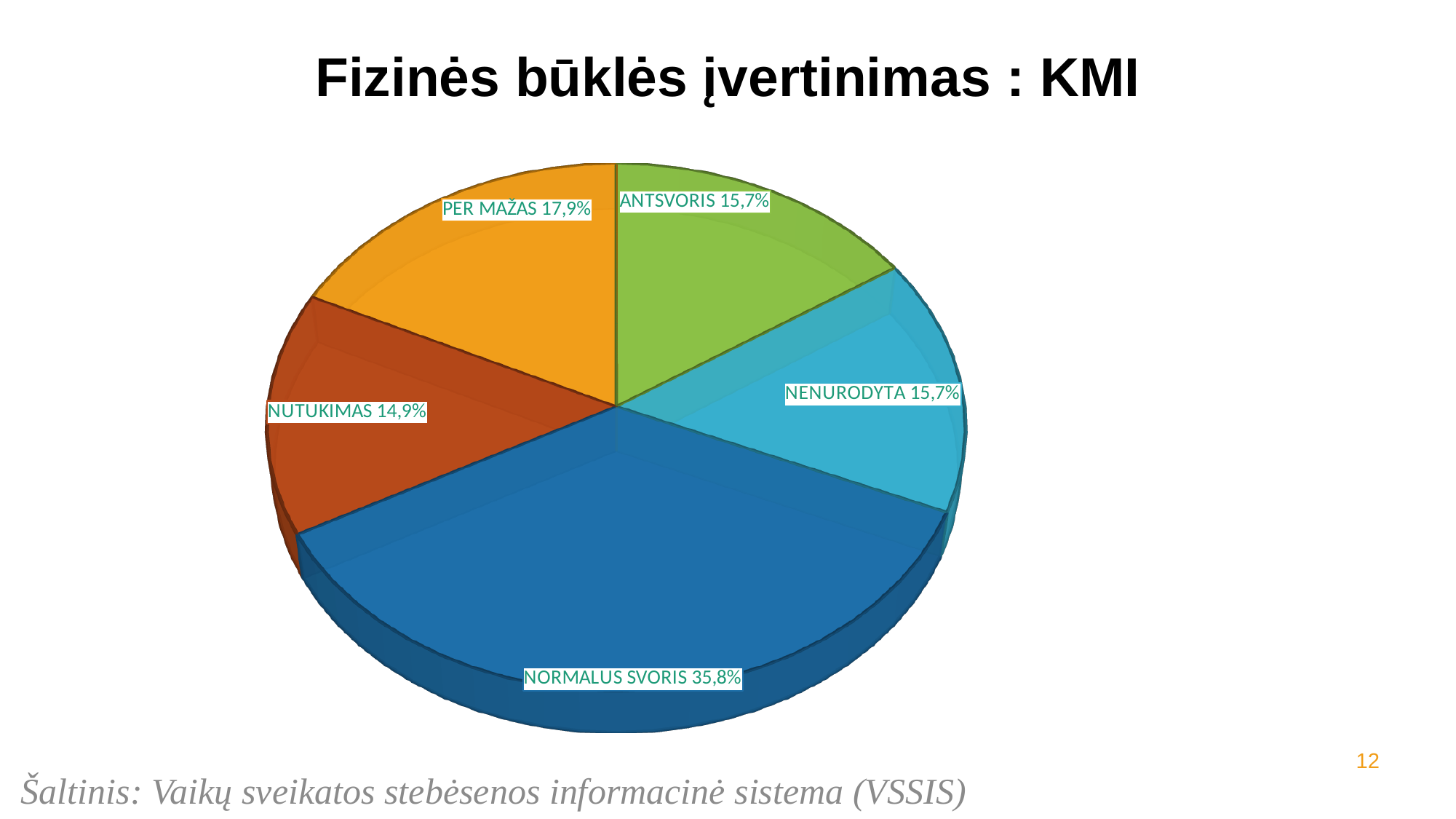

# Fizinės būklės įvertinimas : KMI

[unsupported chart]

12
Šaltinis: Vaikų sveikatos stebėsenos informacinė sistema (VSSIS)